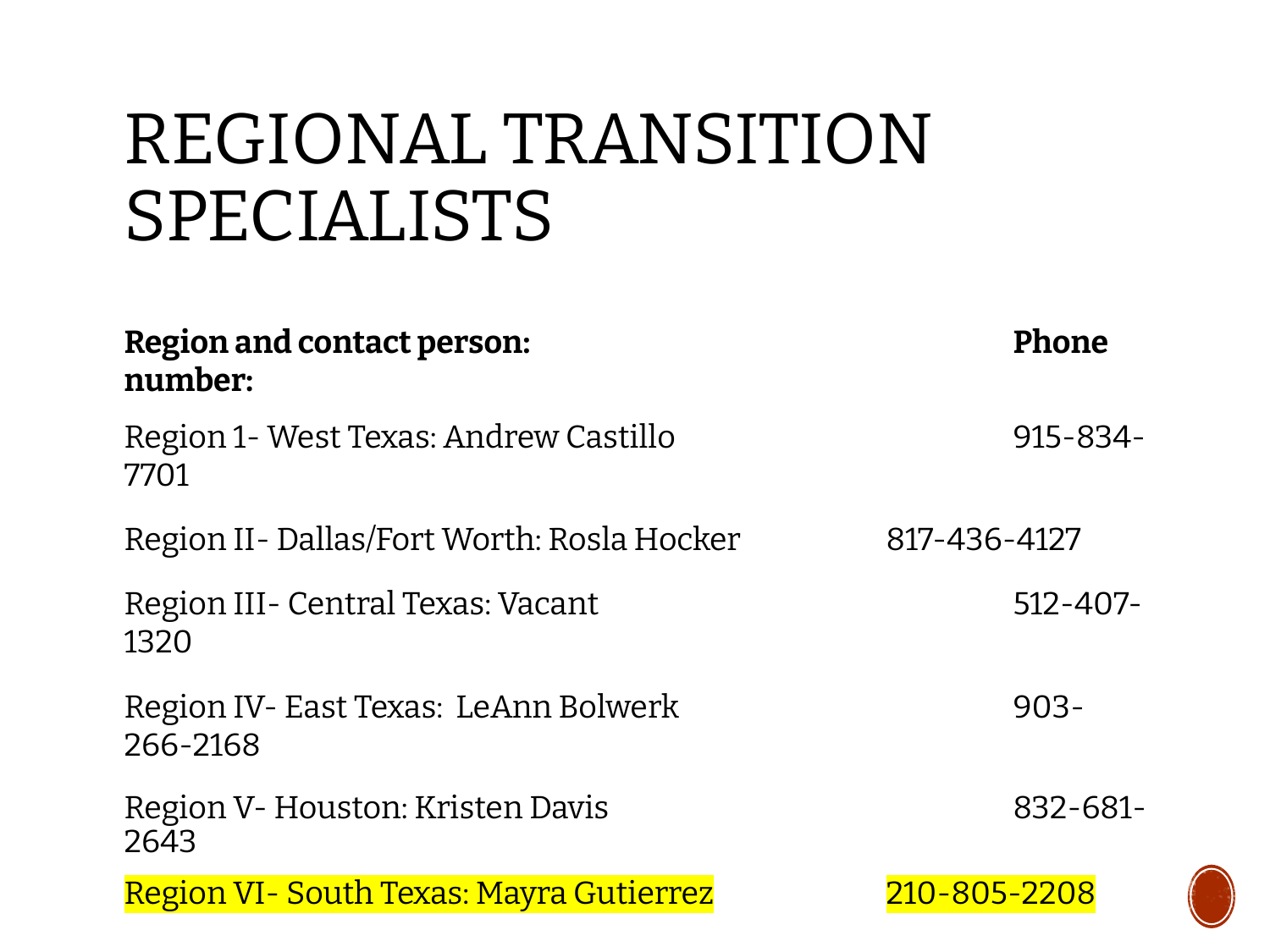

# Regional Transition Specialists
Region and contact person:				Phone number:
Region 1- West Texas: Andrew Castillo			915-834-7701
Region II- Dallas/Fort Worth: Rosla Hocker		817-436-4127
Region III- Central Texas: Vacant				512-407-1320
Region IV- East Texas:  LeAnn Bolwerk			903-266-2168
Region V- Houston: Kristen Davis				832-681-2643
Region VI- South Texas: Mayra Gutierrez		210-805-2208